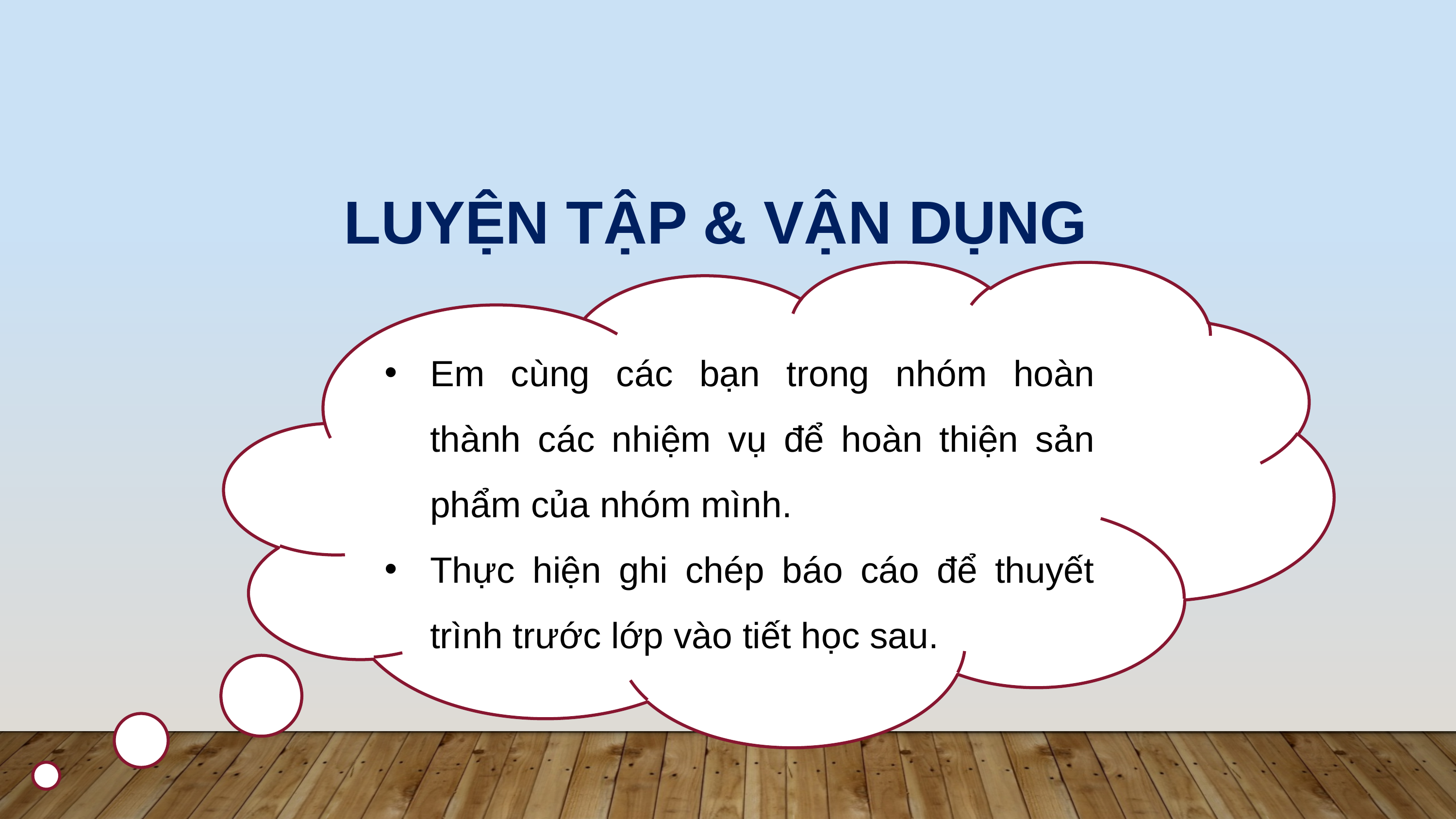

LUYỆN TẬP & VẬN DỤNG
Em cùng các bạn trong nhóm hoàn thành các nhiệm vụ để hoàn thiện sản phẩm của nhóm mình.
Thực hiện ghi chép báo cáo để thuyết trình trước lớp vào tiết học sau.